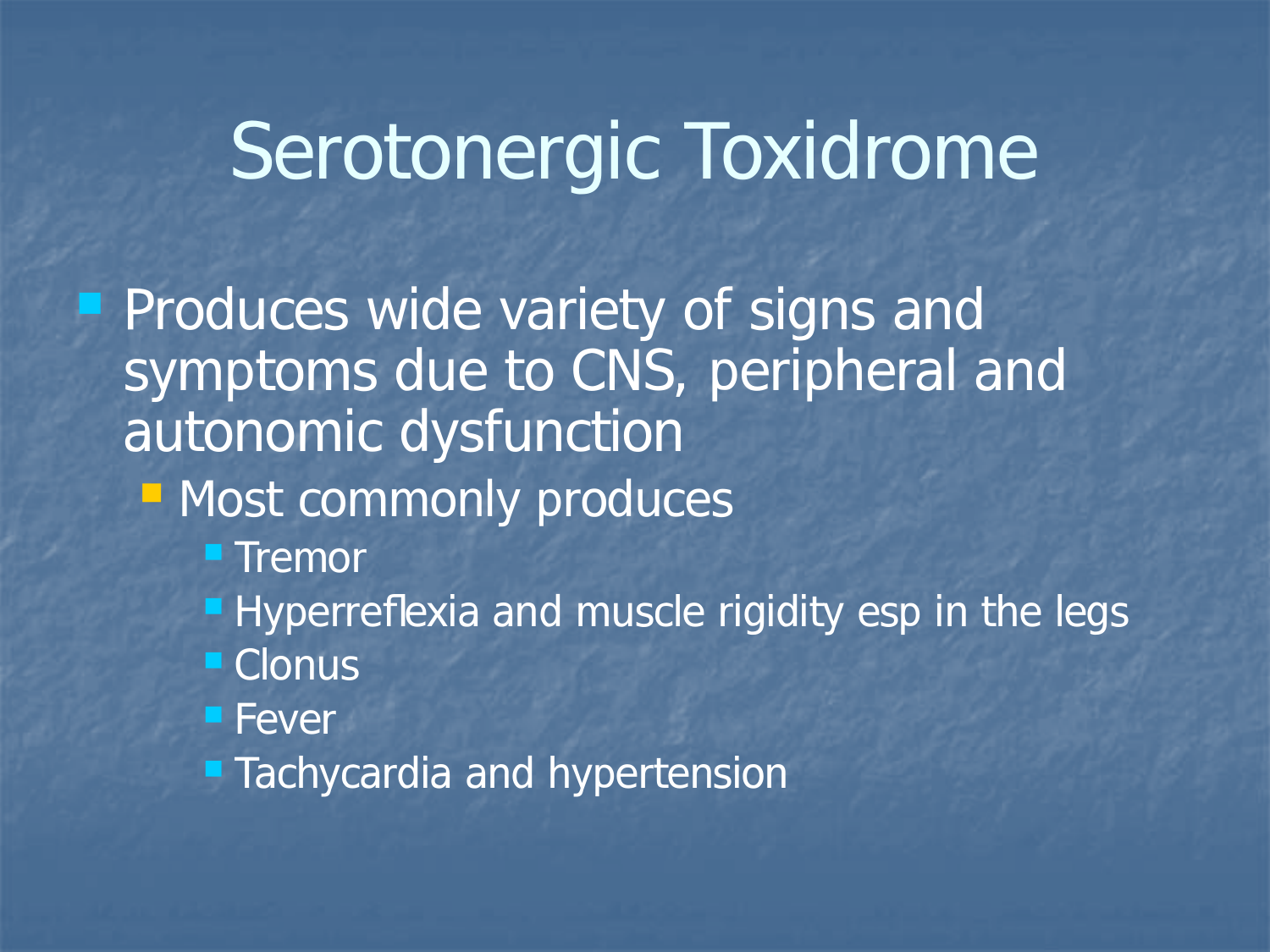

Serotonergic Toxidrome
Produces wide variety of signs and symptoms due to CNS, peripheral and autonomic dysfunction
Most commonly produces
Tremor
Hyperreflexia and muscle rigidity esp in the legs
Clonus
Fever
Tachycardia and hypertension